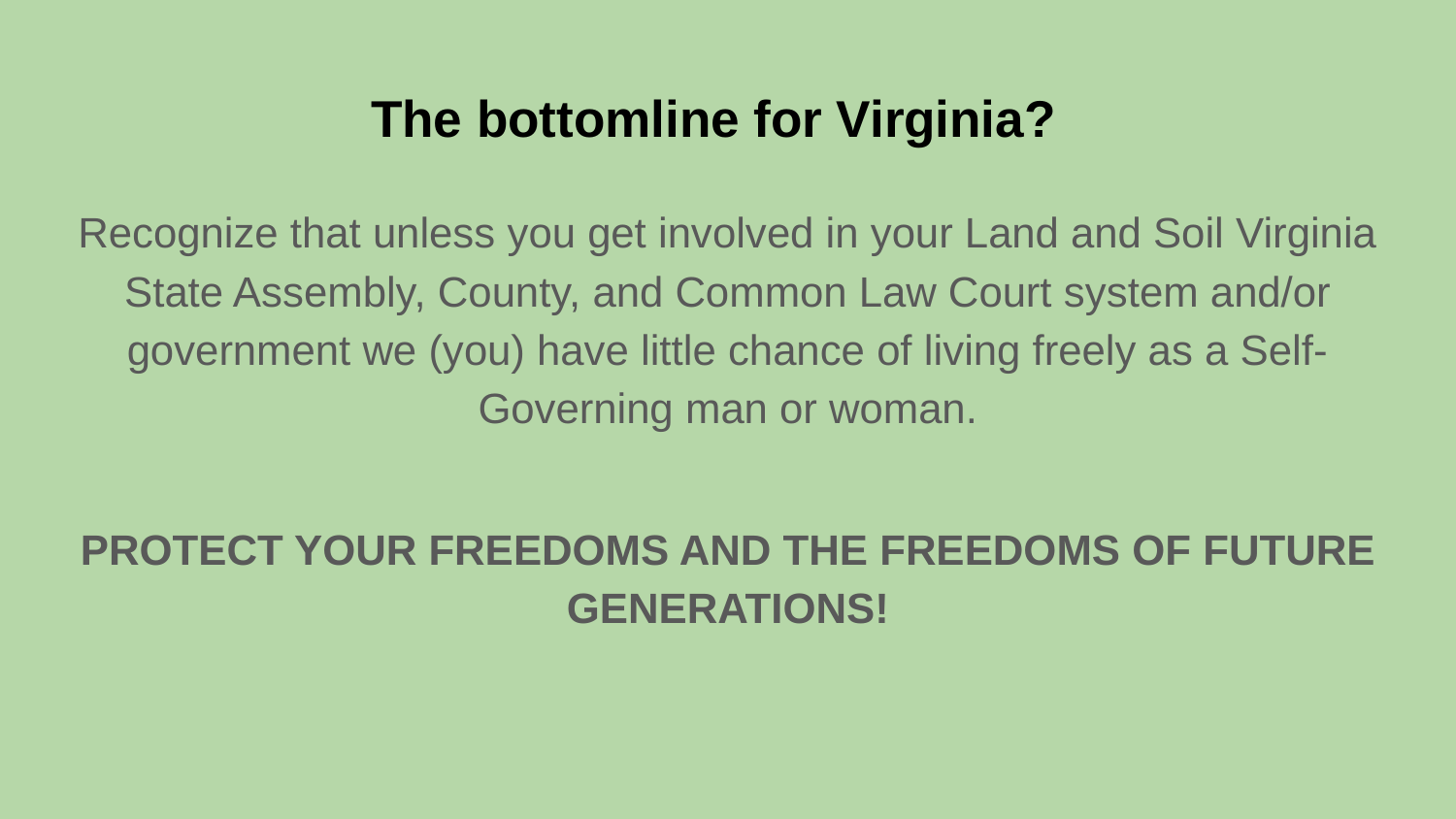

# The bottomline for Virginia?
Recognize that unless you get involved in your Land and Soil Virginia State Assembly, County, and Common Law Court system and/or government we (you) have little chance of living freely as a Self-Governing man or woman.

PROTECT YOUR FREEDOMS AND THE FREEDOMS OF FUTURE GENERATIONS!